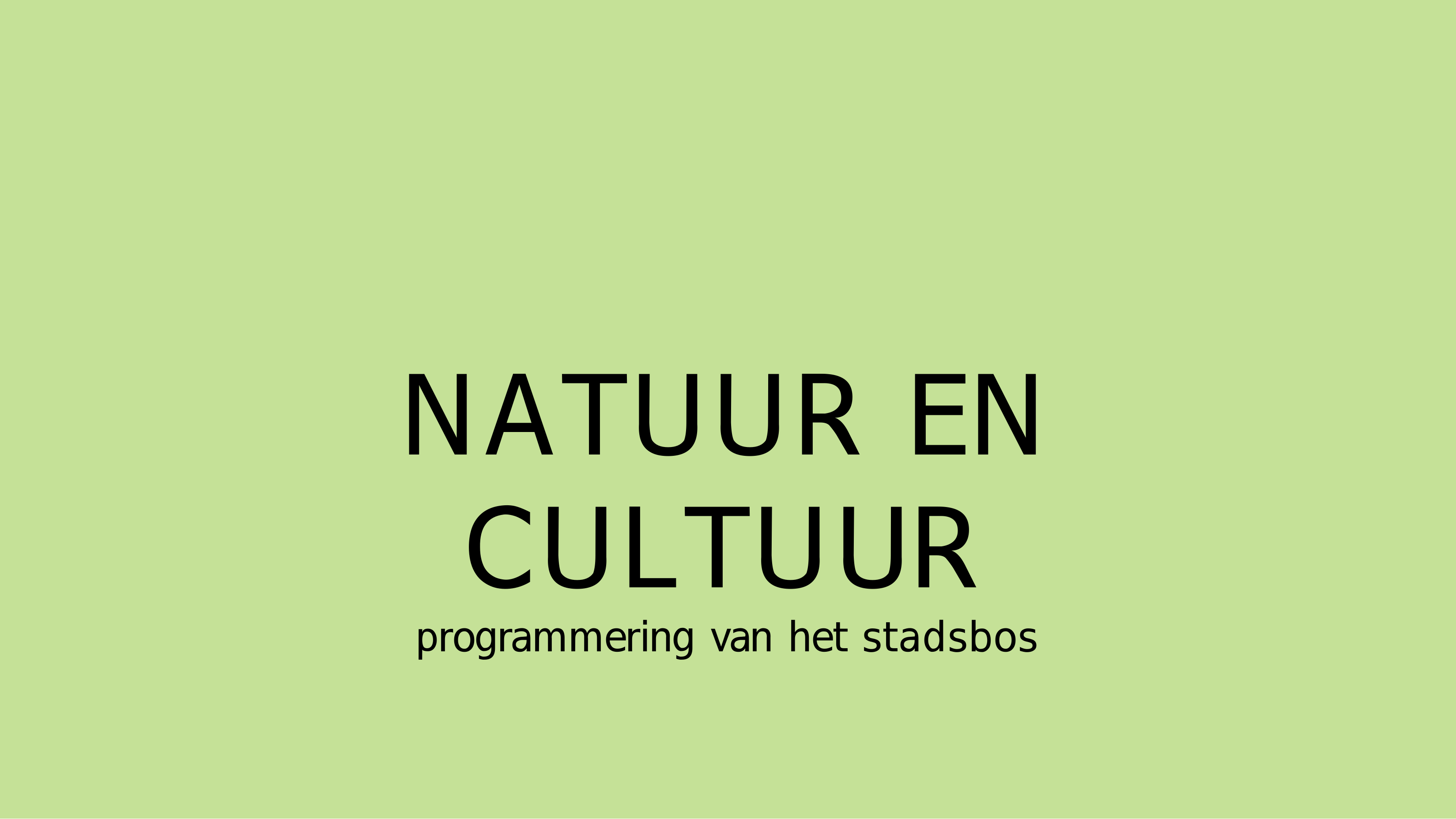

# NATUUR EN CULTUUR
programmering van het stadsbos